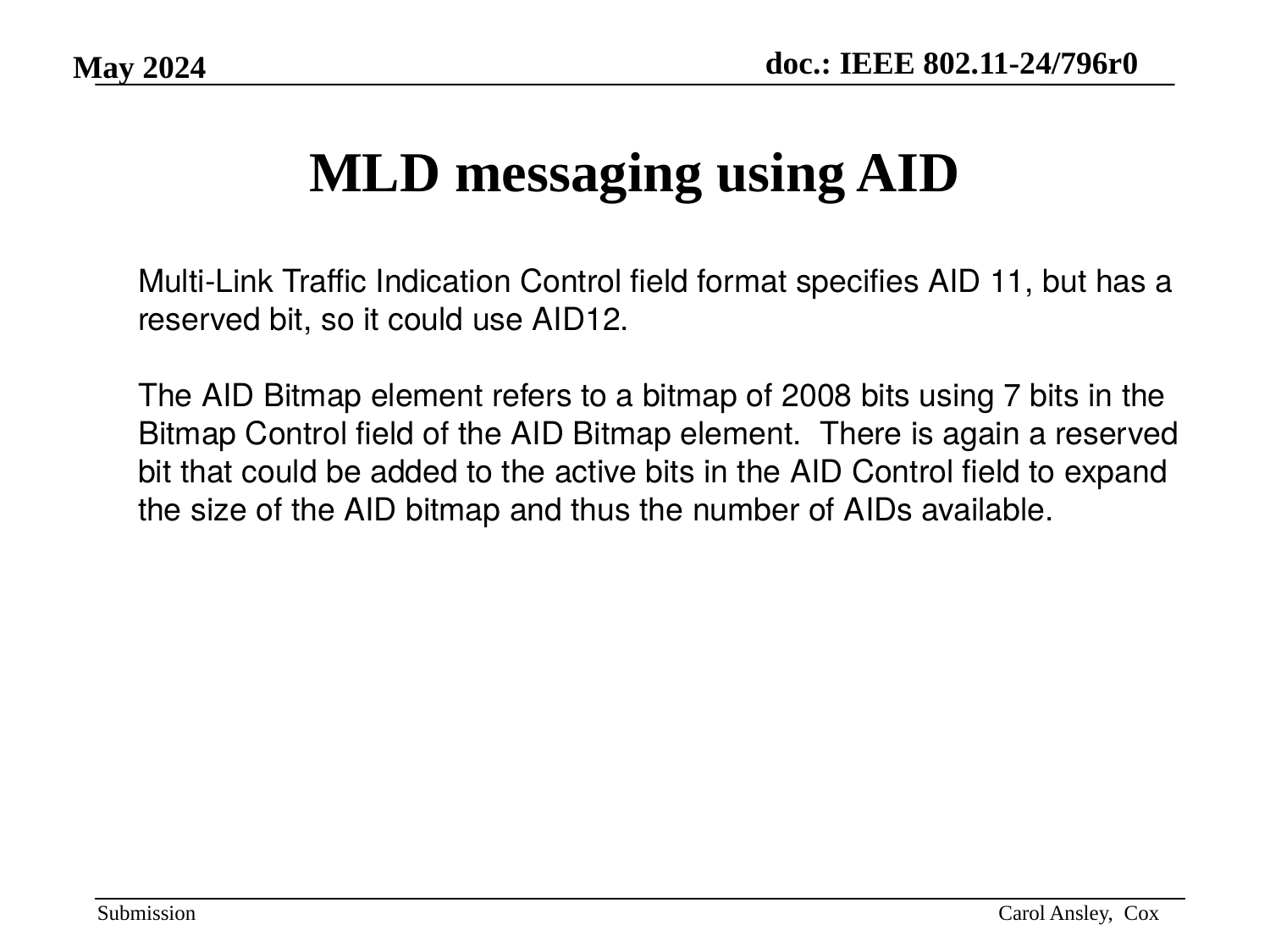

# MLD messaging using AID
Multi-Link Traffic Indication Control field format specifies AID 11, but has a reserved bit, so it could use AID12.

The AID Bitmap element refers to a bitmap of 2008 bits using 7 bits in the Bitmap Control field of the AID Bitmap element.  There is again a reserved bit that could be added to the active bits in the AID Control field to expand the size of the AID bitmap and thus the number of AIDs available.